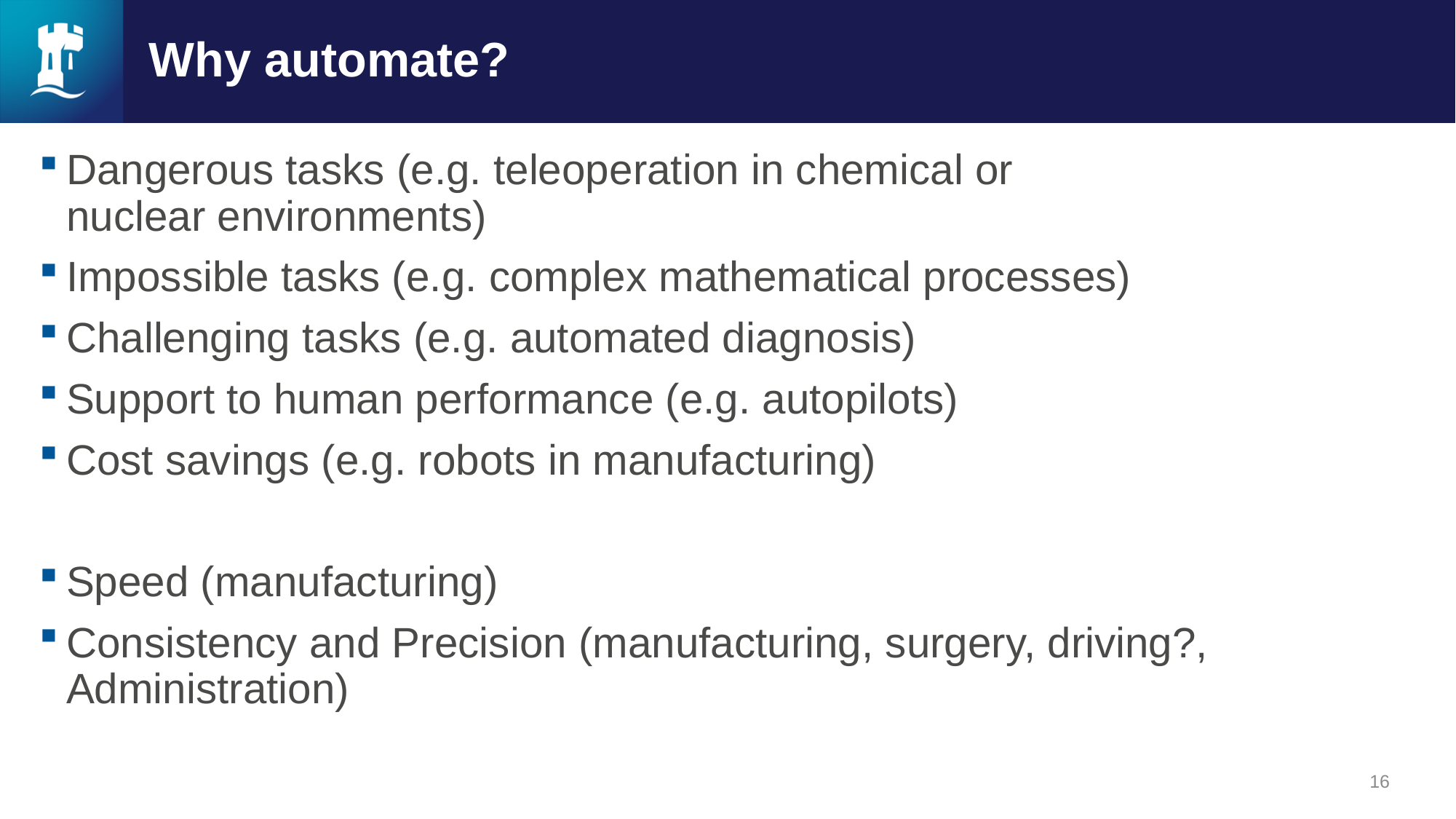

# Why automate?
Dangerous tasks (e.g. teleoperation in chemical or nuclear environments)​
Impossible tasks (e.g. complex mathematical processes)​
Challenging tasks (e.g. automated diagnosis)​
Support to human performance (e.g. autopilots)​
Cost savings (e.g. robots in manufacturing)​

Speed (manufacturing)
Consistency and Precision (manufacturing, surgery, driving?, Administration)

16